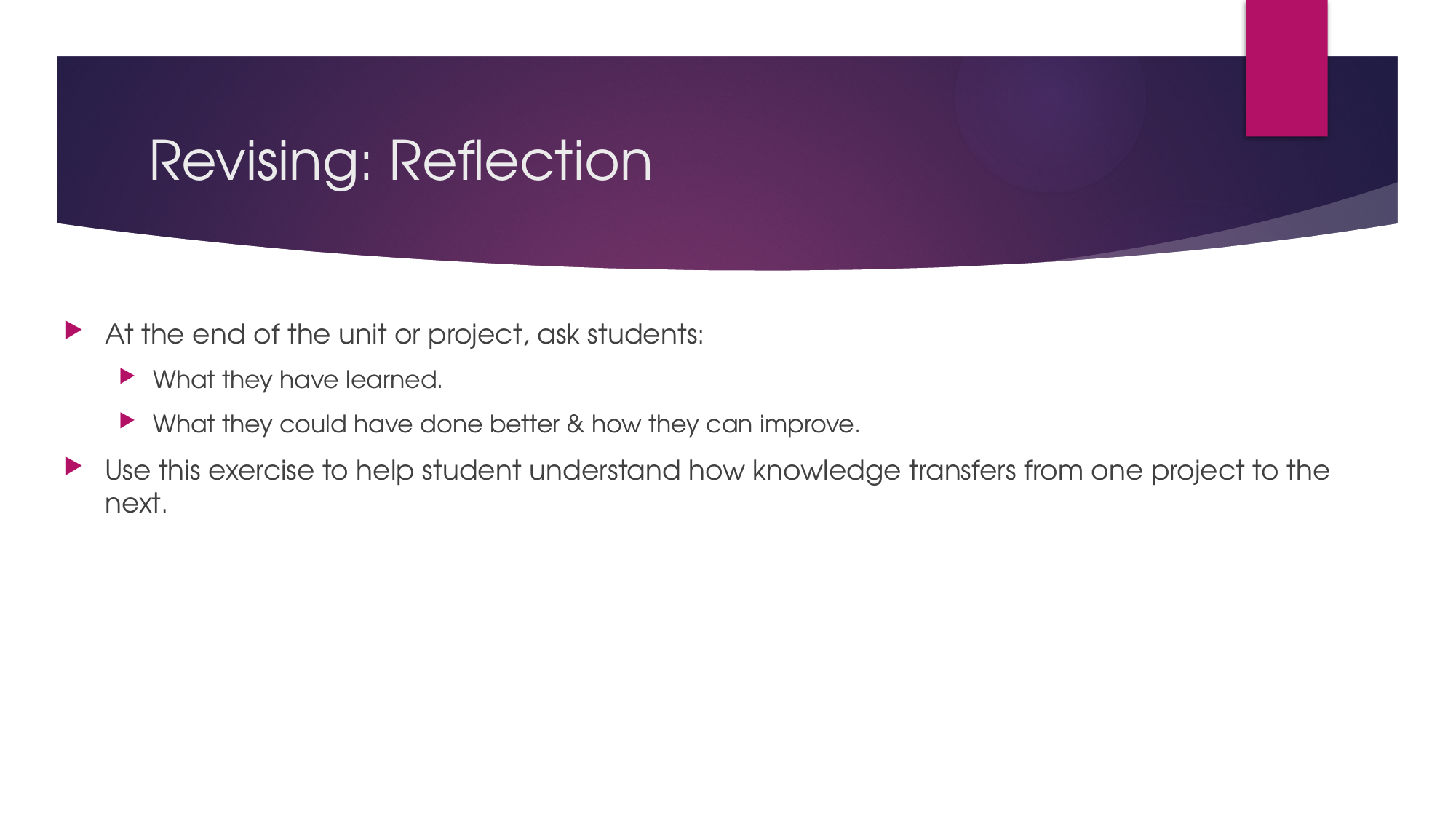

# Revising: Reflection
At the end of the unit or project, ask students:
What they have learned.
What they could have done better & how they can improve.
Use this exercise to help student understand how knowledge transfers from one project to the next.